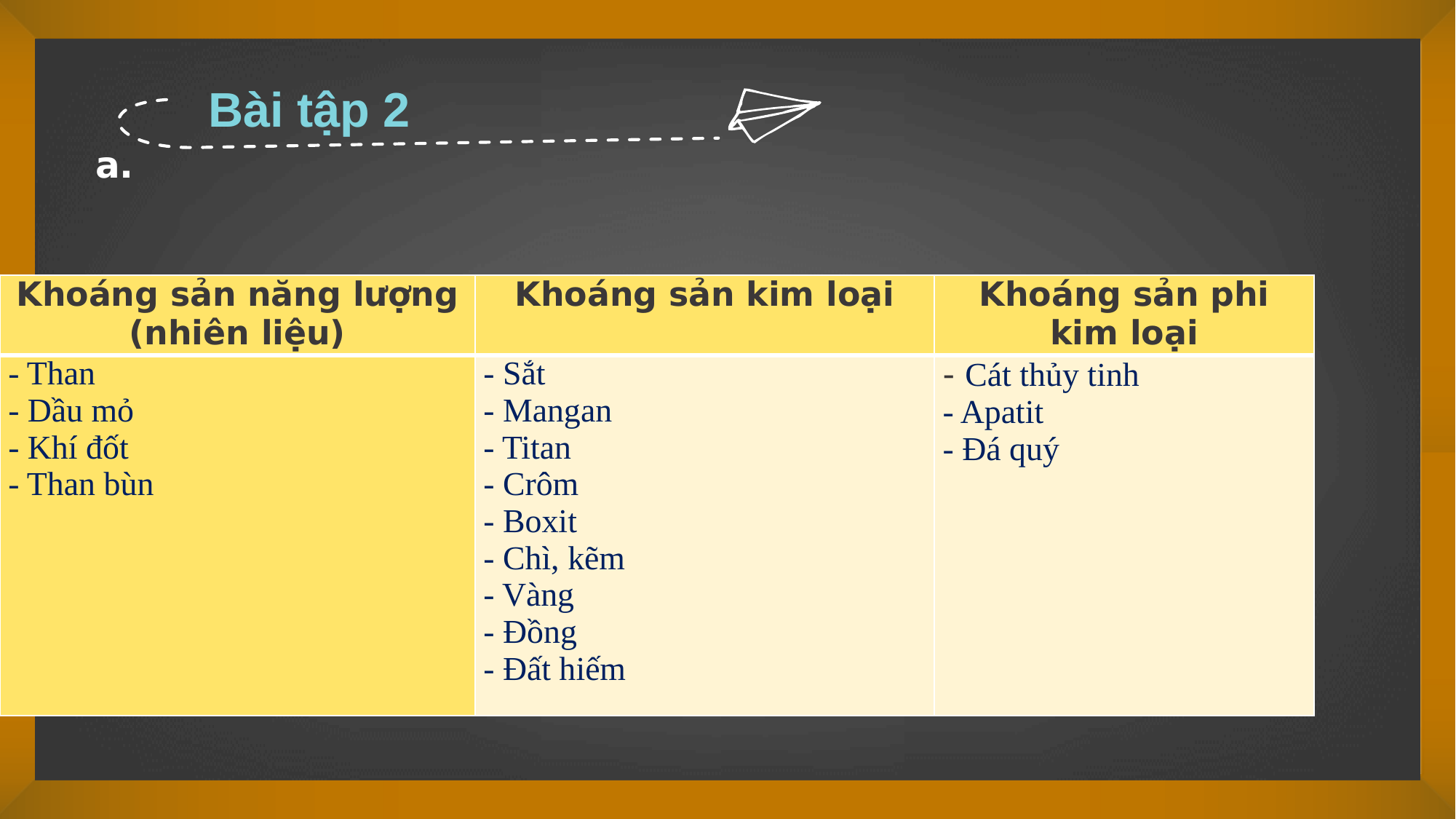

Bài tập 2

a.
| Khoáng sản năng lượng (nhiên liệu) | Khoáng sản kim loại | Khoáng sản phi kim loại |
| --- | --- | --- |
| - Than - Dầu mỏ - Khí đốt - Than bùn | - Sắt - Mangan - Titan - Crôm - Boxit - Chì, kẽm - Vàng - Đồng - Đất hiếm | - Cát thủy tinh - Apatit - Đá quý |